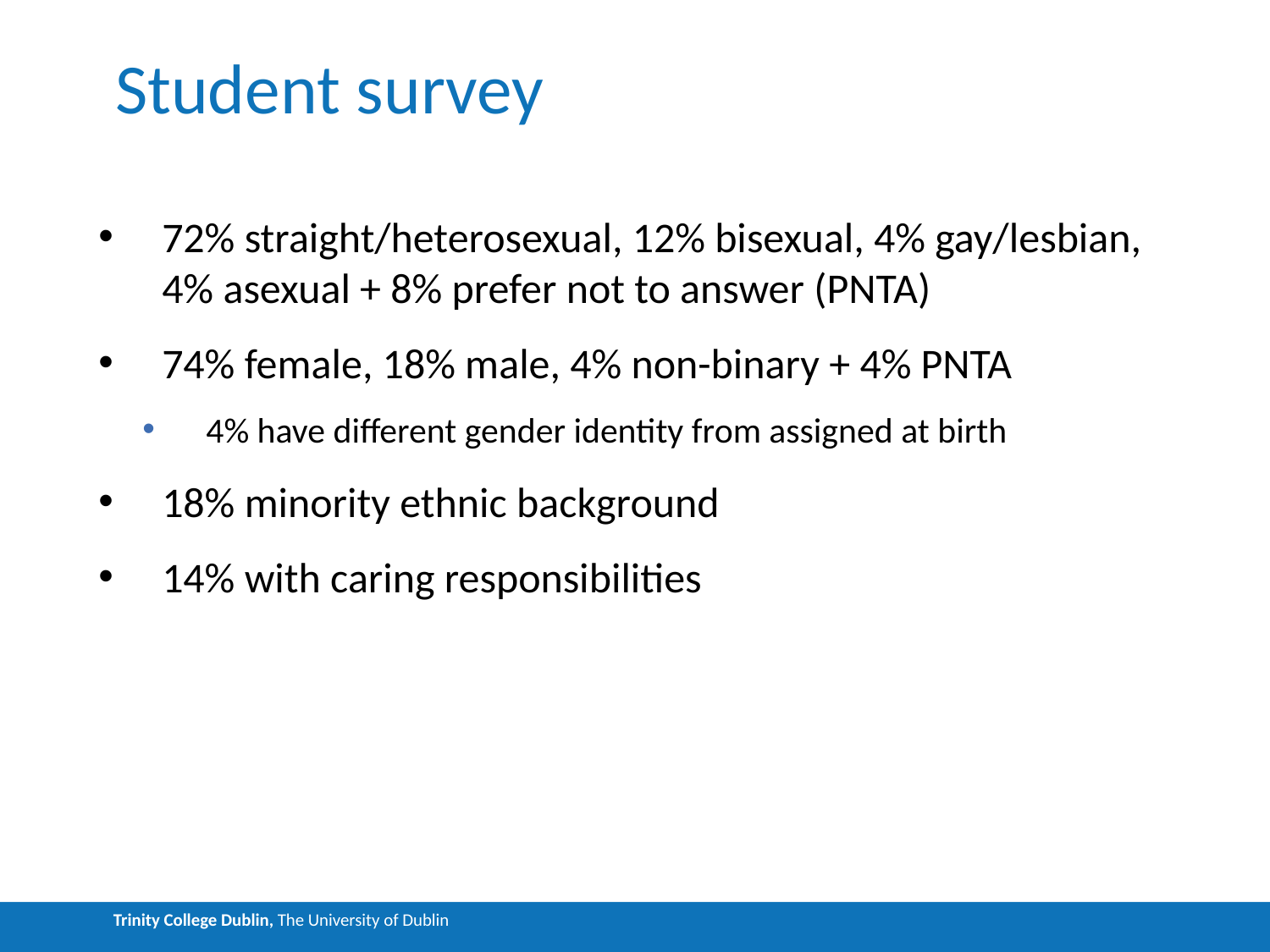

# Student survey
72% straight/heterosexual, 12% bisexual, 4% gay/lesbian, 4% asexual + 8% prefer not to answer (PNTA)
74% female, 18% male, 4% non-binary + 4% PNTA
4% have different gender identity from assigned at birth
18% minority ethnic background
14% with caring responsibilities